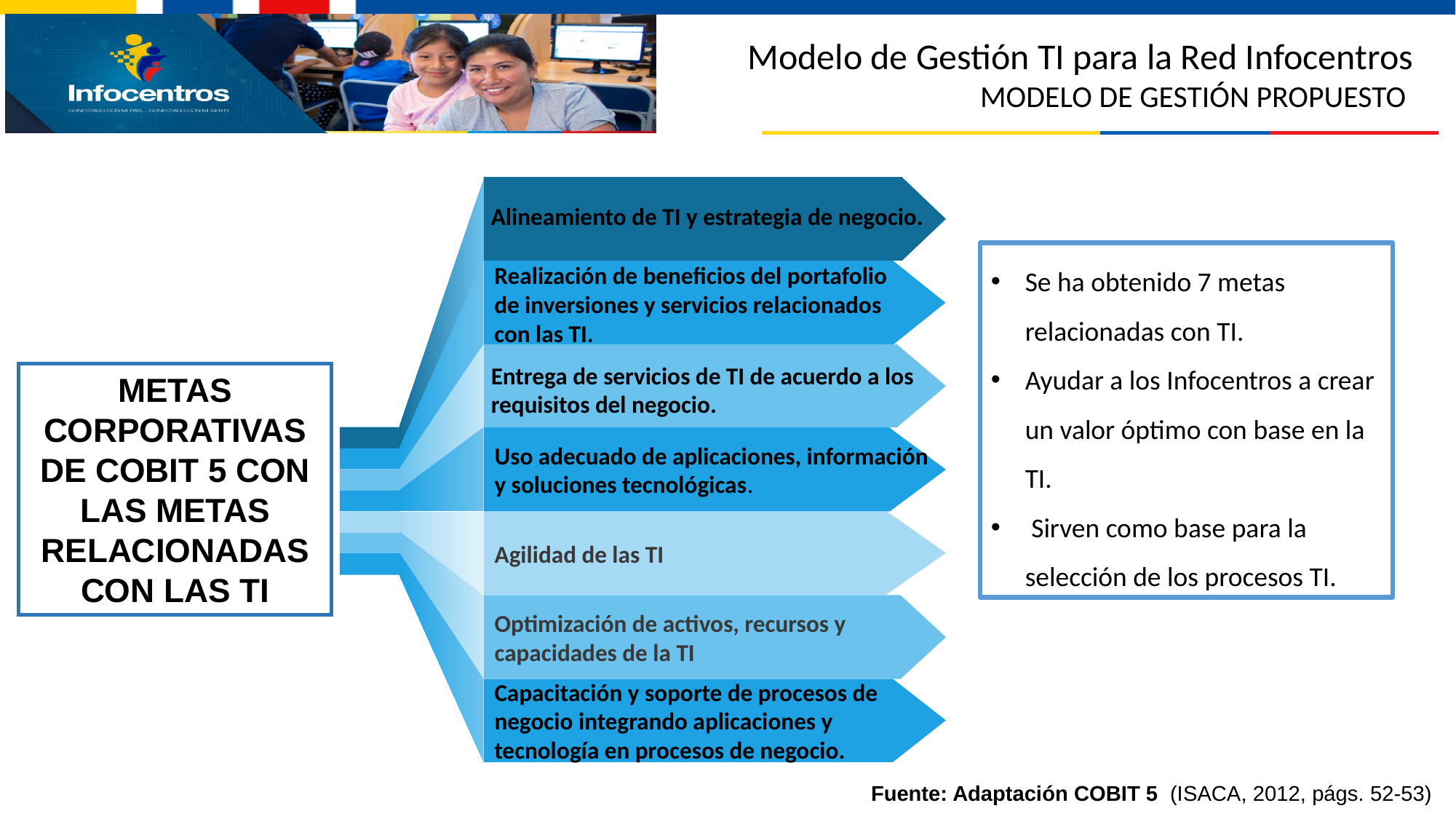

Modelo de Gestión TI para la Red Infocentros
MODELO DE GESTIÓN PROPUESTO

Alineamiento de TI y estrategia de negocio.
Se ha obtenido 7 metas relacionadas con TI.
Ayudar a los Infocentros a crear un valor óptimo con base en la TI.
 Sirven como base para la selección de los procesos TI.
Realización de beneficios del portafolio de inversiones y servicios relacionados con las TI.

Entrega de servicios de TI de acuerdo a los requisitos del negocio.
METAS CORPORATIVAS DE COBIT 5 CON LAS METAS RELACIONADAS CON LAS TI

Uso adecuado de aplicaciones, información y soluciones tecnológicas.

Agilidad de las TI

Optimización de activos, recursos y capacidades de la TI
Capacitación y soporte de procesos de negocio integrando aplicaciones y tecnología en procesos de negocio.
Fuente: Adaptación COBIT 5  (ISACA, 2012, págs. 52-53)